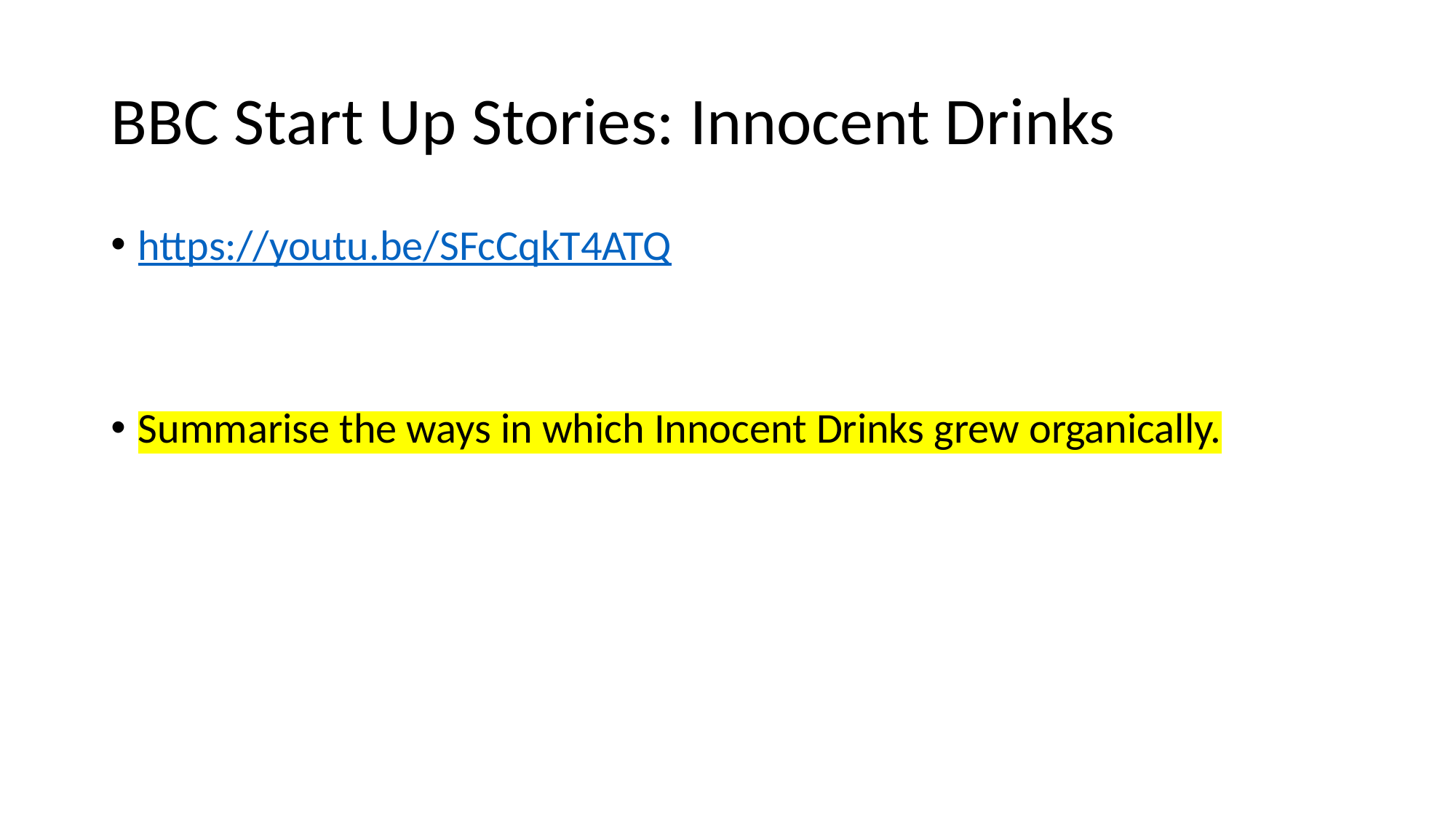

# BBC Start Up Stories: Innocent Drinks
https://youtu.be/SFcCqkT4ATQ

Summarise the ways in which Innocent Drinks grew organically.